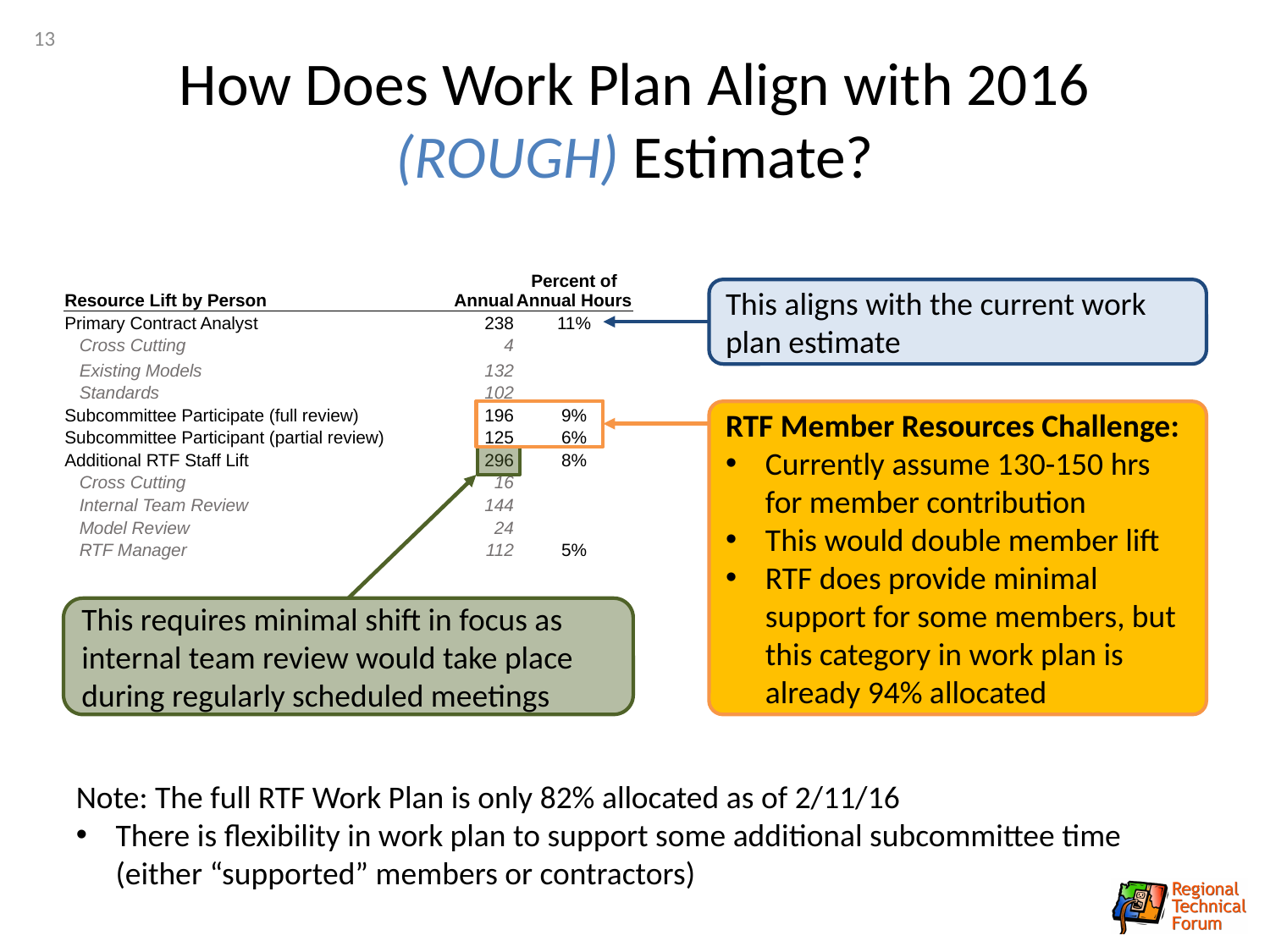

13
# How Does Work Plan Align with 2016 (ROUGH) Estimate?
| Resource Lift by Person | Annual | Percent of Annual Hours |
| --- | --- | --- |
| Primary Contract Analyst | 238 | 11% |
| Cross Cutting | 4 |  |
| Existing Models | 132 |  |
| Standards | 102 |  |
| Subcommittee Participate (full review) | 196 | 9% |
| Subcommittee Participant (partial review) | 125 | 6% |
| Additional RTF Staff Lift | 296 | 8% |
| Cross Cutting | 16 |  |
| Internal Team Review | 144 |  |
| Model Review | 24 |  |
| RTF Manager | 112 | 5% |
This aligns with the current work plan estimate

RTF Member Resources Challenge:
Currently assume 130-150 hrs for member contribution
This would double member lift
RTF does provide minimal support for some members, but this category in work plan is already 94% allocated

This requires minimal shift in focus as internal team review would take place during regularly scheduled meetings
Note: The full RTF Work Plan is only 82% allocated as of 2/11/16
There is flexibility in work plan to support some additional subcommittee time (either “supported” members or contractors)